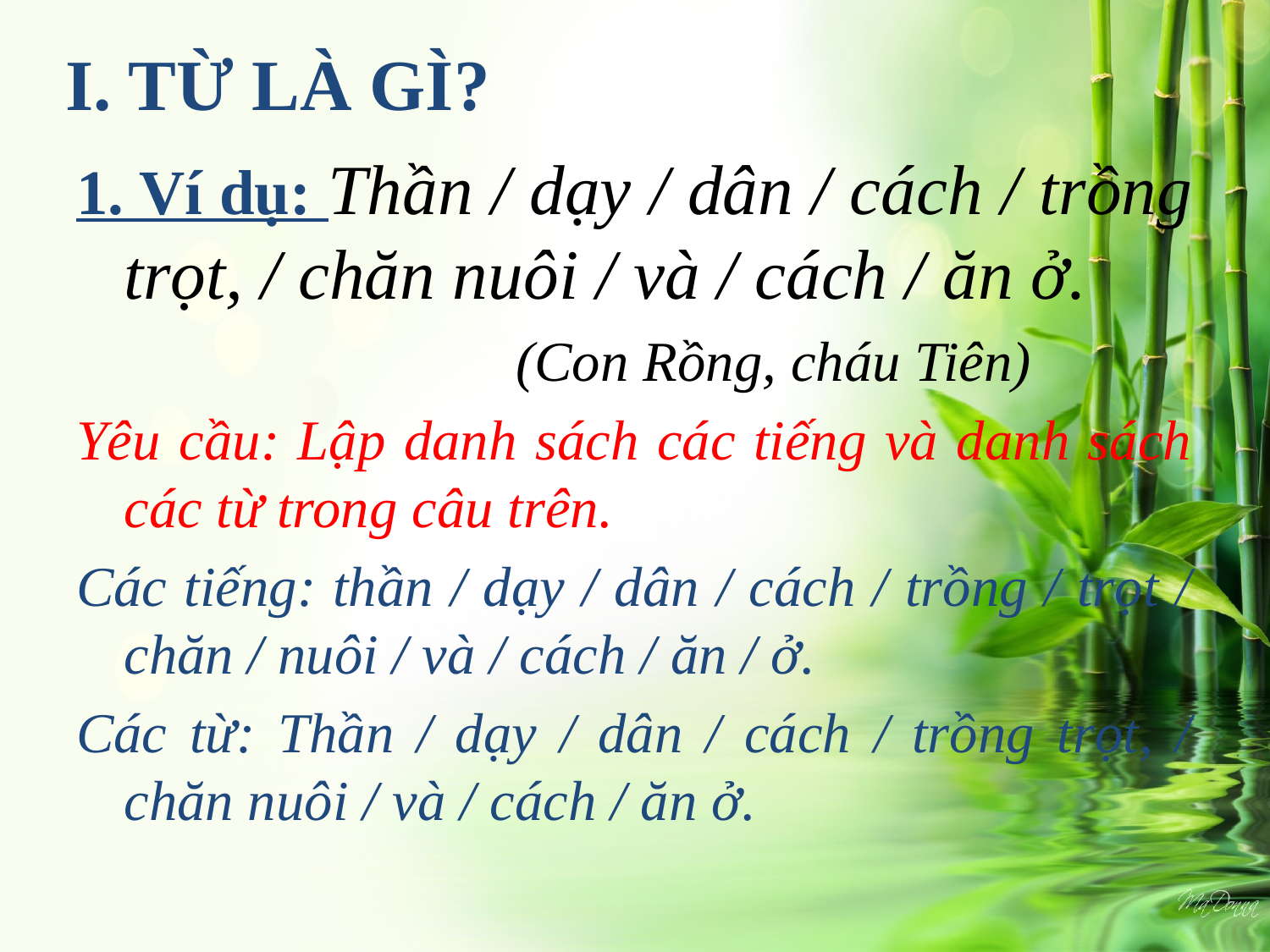

# I. TỪ LÀ GÌ?
1. Ví dụ: Thần / dạy / dân / cách / trồng trọt, / chăn nuôi / và / cách / ăn ở.
                               (Con Rồng, cháu Tiên)
Yêu cầu: Lập danh sách các tiếng và danh sách các từ trong câu trên.
Các tiếng: thần / dạy / dân / cách / trồng / trọt / chăn / nuôi / và / cách / ăn / ở.
Các từ: Thần / dạy / dân / cách / trồng trọt, / chăn nuôi / và / cách / ăn ở.